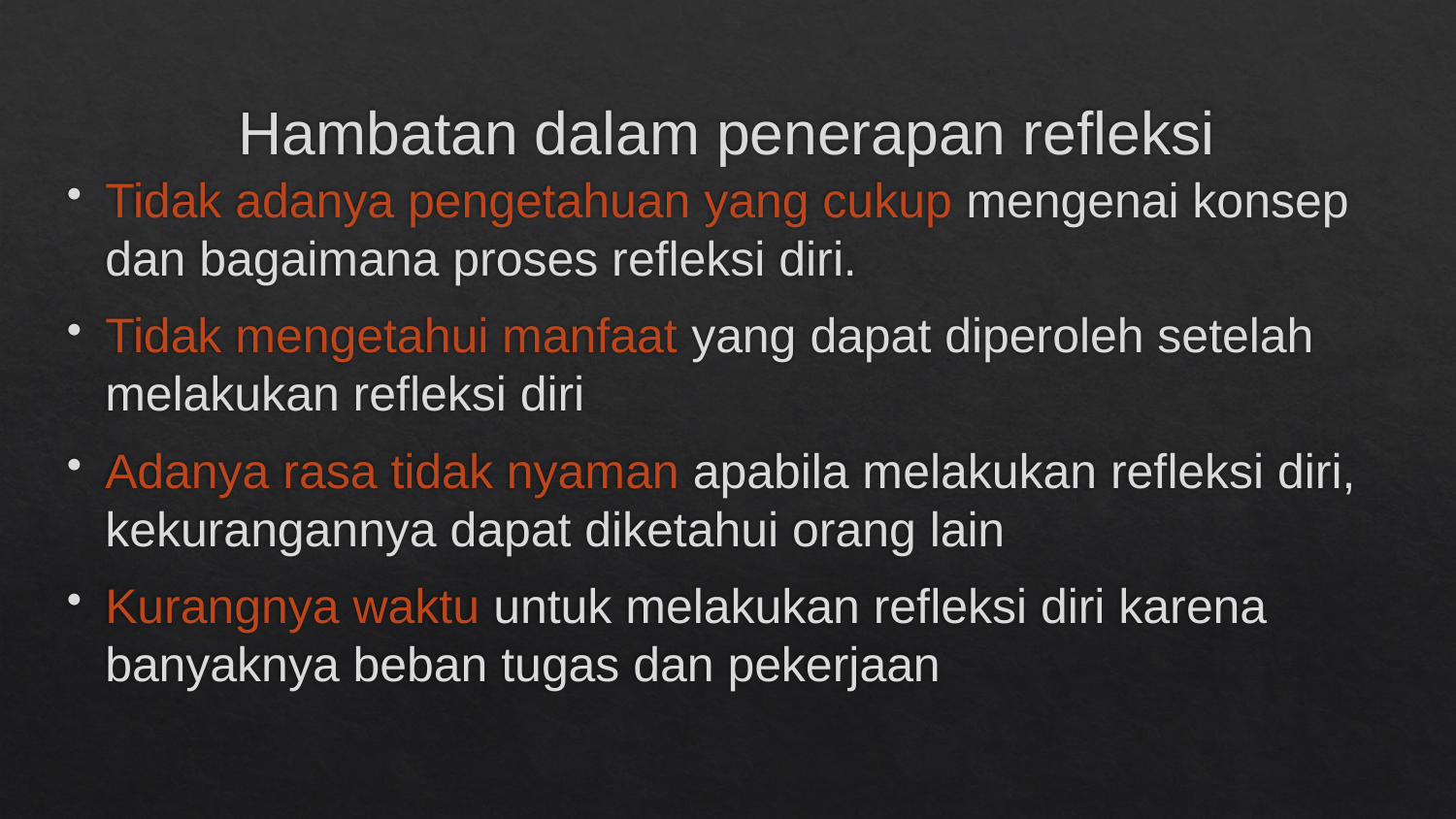

# Hambatan dalam penerapan refleksi
Tidak adanya pengetahuan yang cukup mengenai konsep dan bagaimana proses refleksi diri.
Tidak mengetahui manfaat yang dapat diperoleh setelah melakukan refleksi diri
Adanya rasa tidak nyaman apabila melakukan refleksi diri, kekurangannya dapat diketahui orang lain
Kurangnya waktu untuk melakukan refleksi diri karena banyaknya beban tugas dan pekerjaan